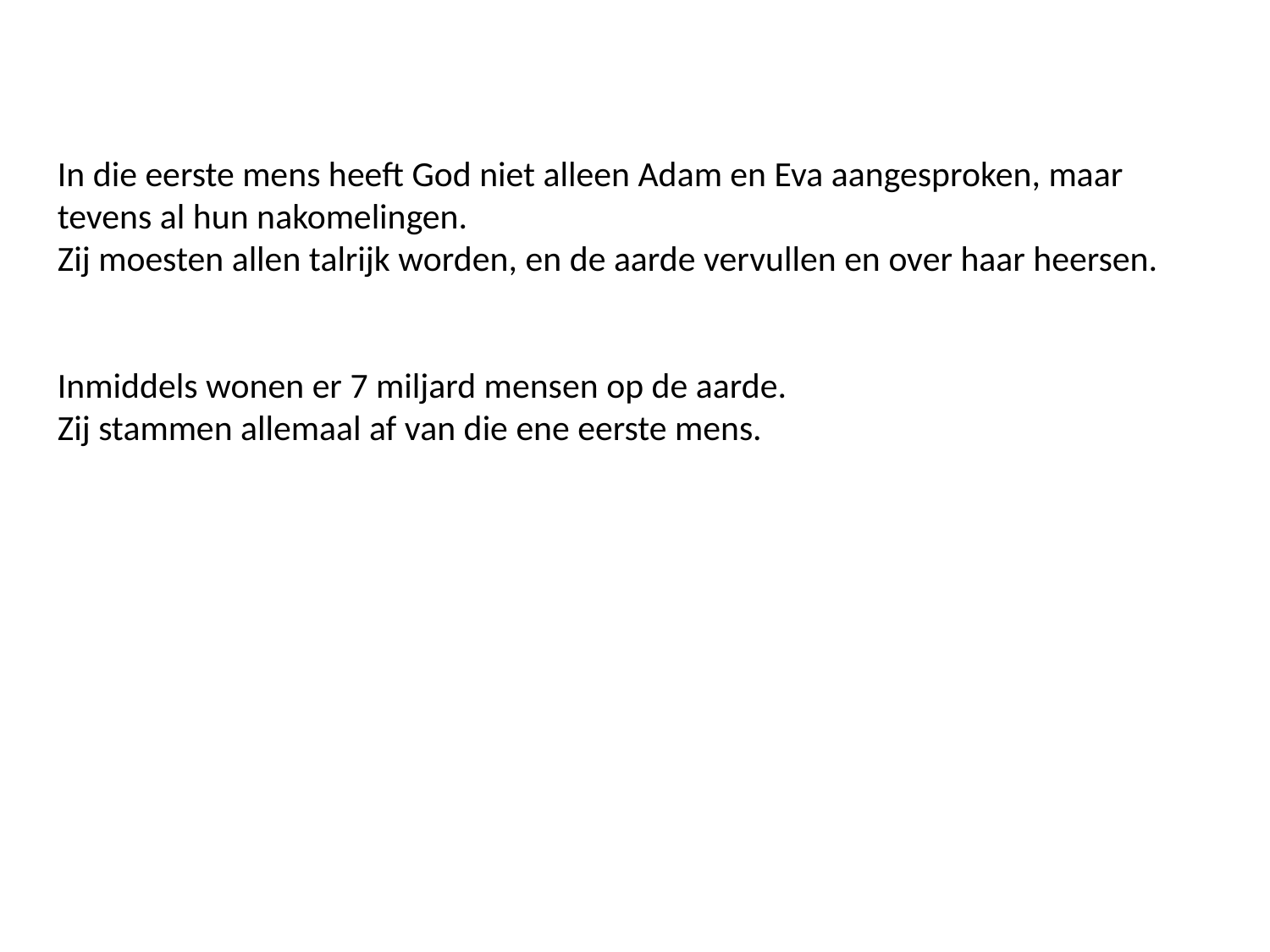

In die eerste mens heeft God niet alleen Adam en Eva aangesproken, maar tevens al hun nakomelingen.
Zij moesten allen talrijk worden, en de aarde vervullen en over haar heersen.

Inmiddels wonen er 7 miljard mensen op de aarde.
Zij stammen allemaal af van die ene eerste mens.